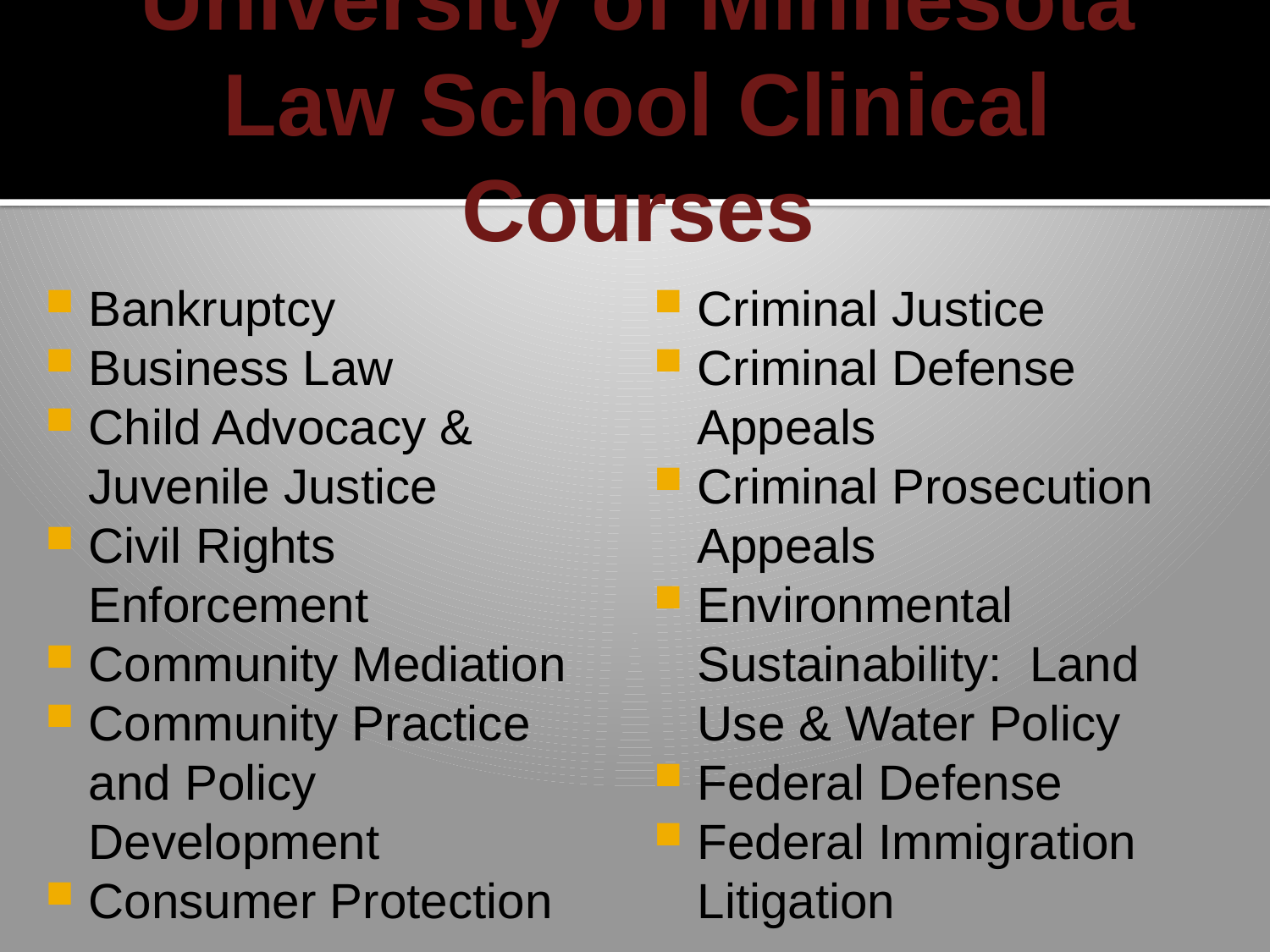

# University of Minnesota Law School Clinical Courses
Bankruptcy
Business Law
Child Advocacy & Juvenile Justice
Civil Rights Enforcement
Community Mediation
Community Practice and Policy Development
Consumer Protection
Criminal Justice
Criminal Defense Appeals
Criminal Prosecution Appeals
Environmental Sustainability:  Land Use & Water Policy
Federal Defense
Federal Immigration Litigation